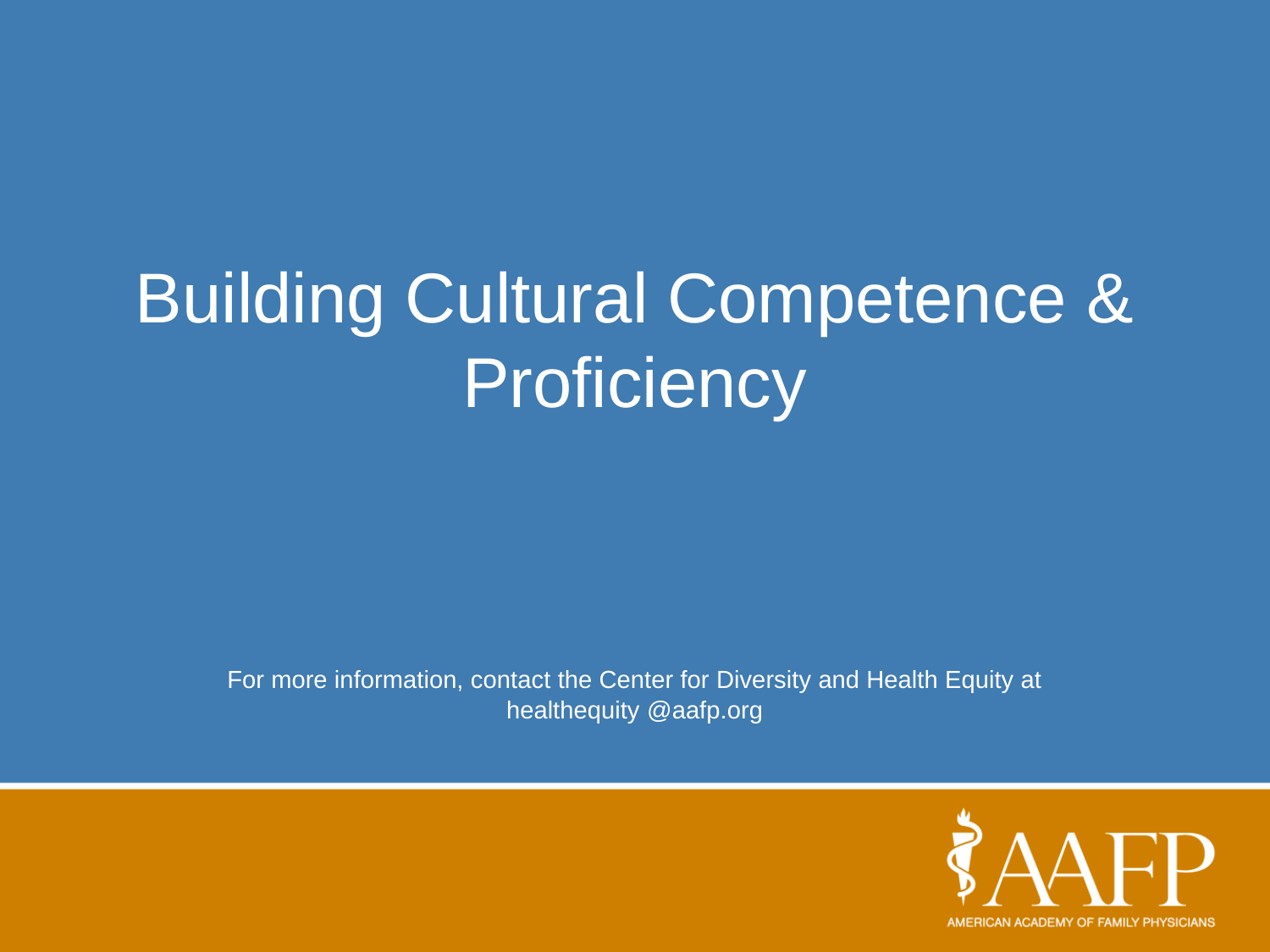

# Building Cultural Competence & Proficiency

For more information, contact the Center for Diversity and Health Equity at healthequity @aafp.org